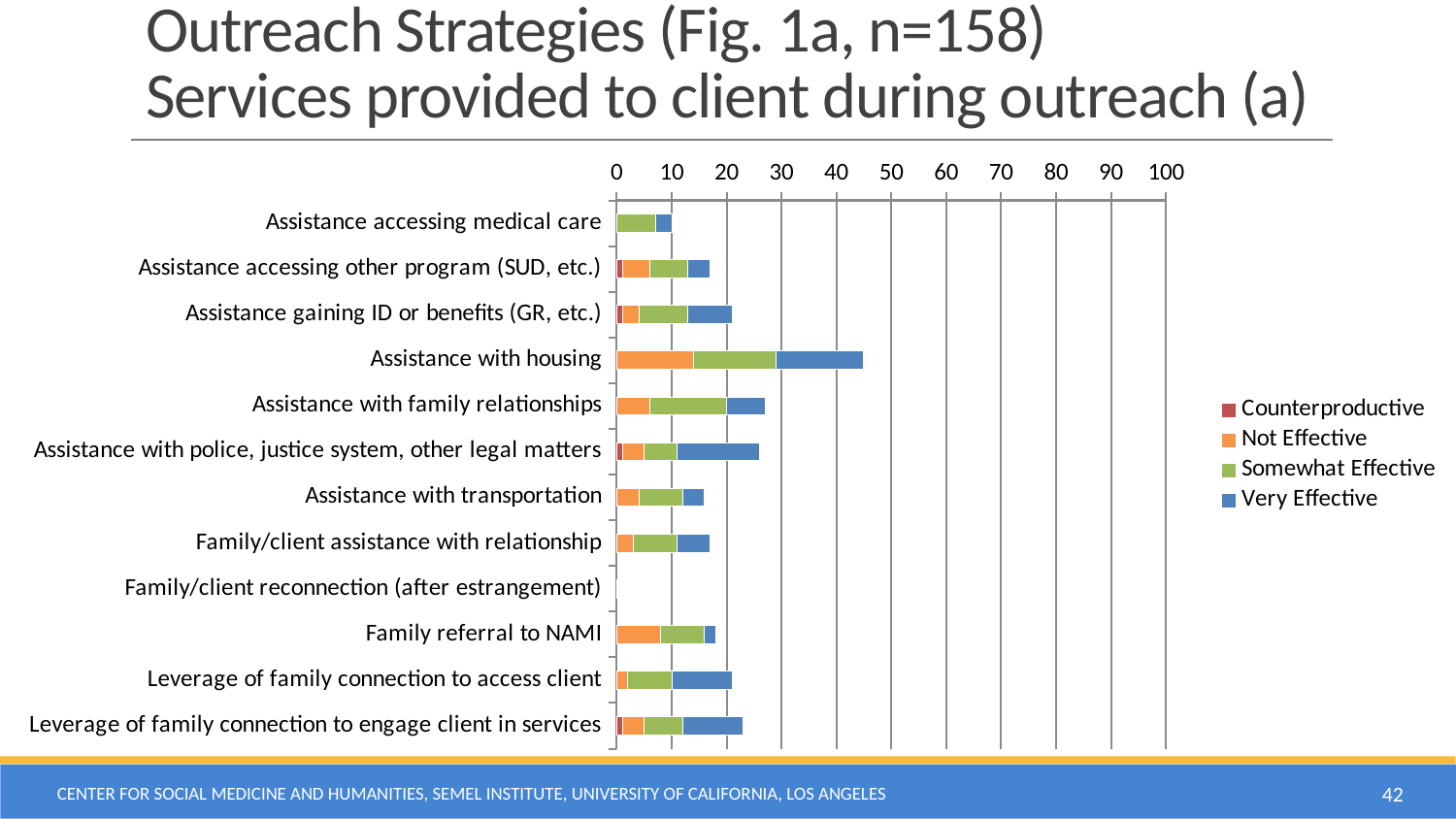

# Outreach Strategies (Fig. 1a, n=158) Services provided to client during outreach (a)

### Chart

| Category | Counterproductive | Not Effective | Somewhat Effective | Very Effective |
|---|---|---|---|---|
| Assistance accessing medical care | 0.0 | 0.0 | 7.0 | 3.0 |
| Assistance accessing other program (SUD, etc.) | 1.0 | 5.0 | 7.0 | 4.0 |
| Assistance gaining ID or benefits (GR, etc.) | 1.0 | 3.0 | 9.0 | 8.0 |
| Assistance with housing | 0.0 | 14.0 | 15.0 | 16.0 |
| Assistance with family relationships | 0.0 | 6.0 | 14.0 | 7.0 |
| Assistance with police, justice system, other legal matters | 1.0 | 4.0 | 6.0 | 15.0 |
| Assistance with transportation | 0.0 | 4.0 | 8.0 | 4.0 |
| Family/client assistance with relationship | 0.0 | 3.0 | 8.0 | 6.0 |
| Family/client reconnection (after estrangement) | 0.0 | 0.0 | 0.0 | 0.0 |
| Family referral to NAMI | 0.0 | 8.0 | 8.0 | 2.0 |
| Leverage of family connection to access client | 0.0 | 2.0 | 8.0 | 11.0 |
| Leverage of family connection to engage client in services | 1.0 | 4.0 | 7.0 | 11.0 |
Center for Social Medicine and Humanities, Semel Institute, University of California, Los Angeles
42